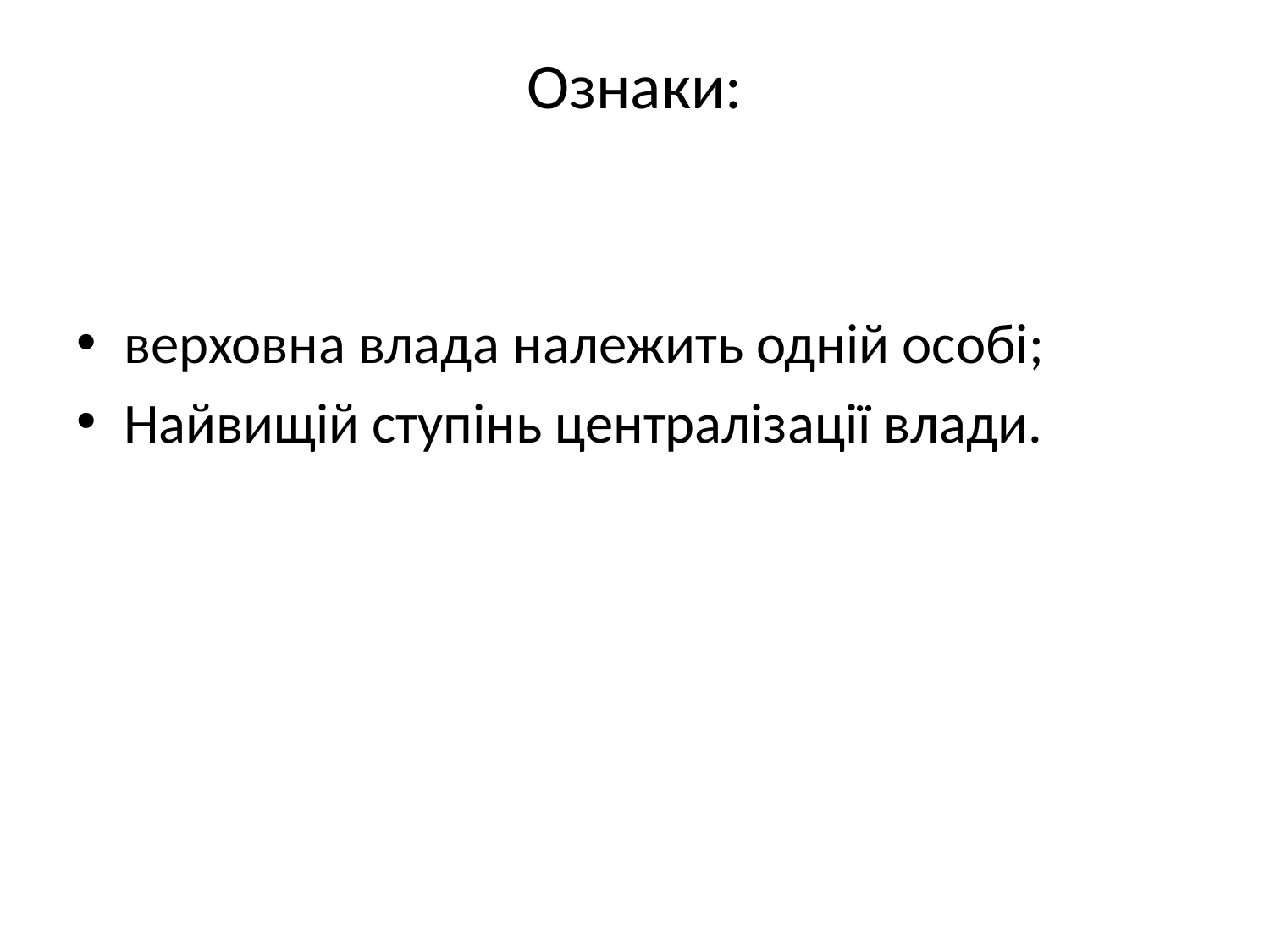

# Ознаки:

верховна влада належить одній особі;
Найвищій ступінь централізації влади.